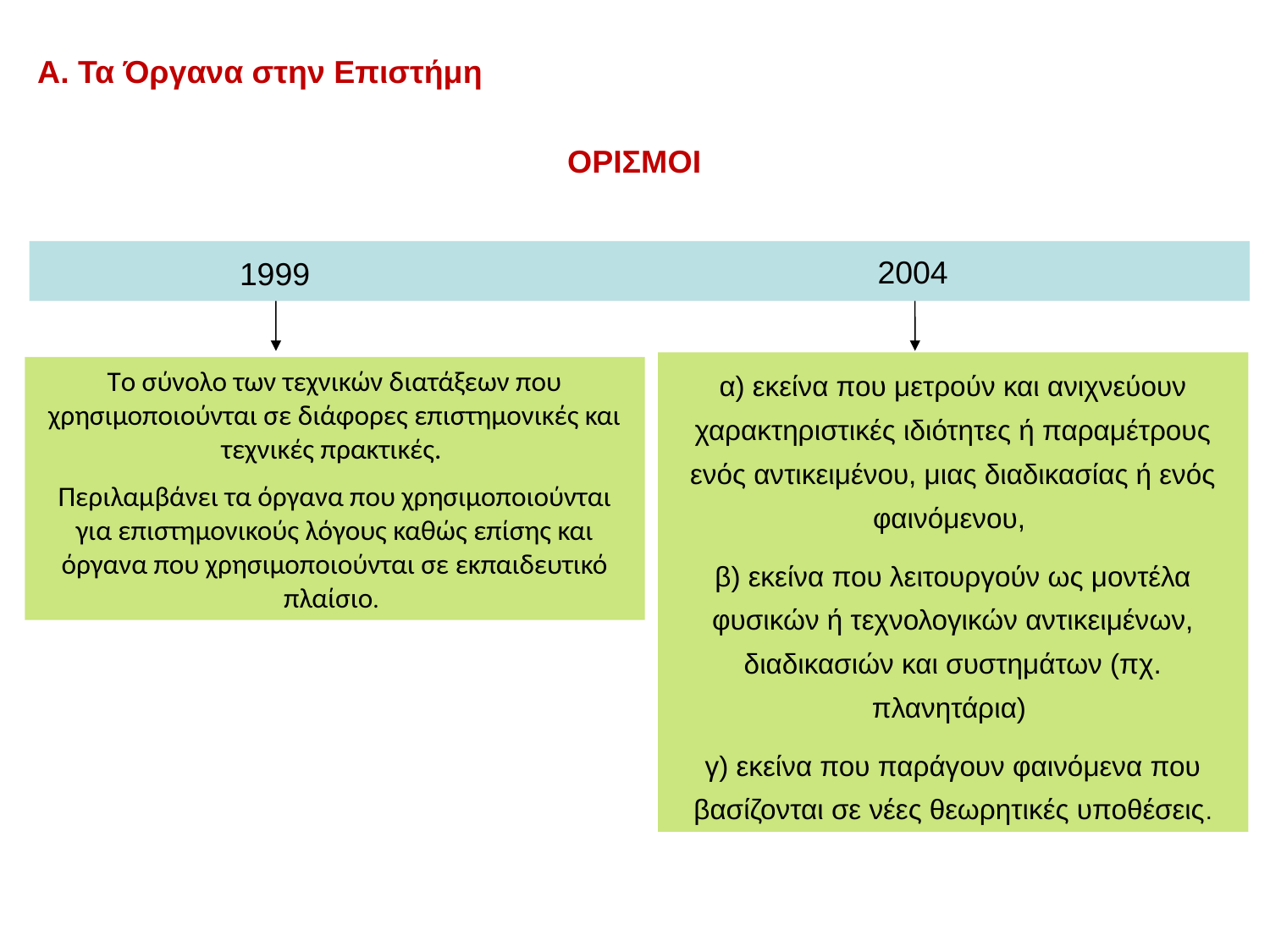

Α. Τα Όργανα στην Επιστήμη
ΟΡΙΣΜΟΙ

2004
1999

α) εκείνα που μετρούν και ανιχνεύουν χαρακτηριστικές ιδιότητες ή παραμέτρους ενός αντικειμένου, μιας διαδικασίας ή ενός φαινόμενου,
β) εκείνα που λειτουργούν ως μοντέλα φυσικών ή τεχνολογικών αντικειμένων, διαδικασιών και συστημάτων (πχ. πλανητάρια)
γ) εκείνα που παράγουν φαινόμενα που βασίζονται σε νέες θεωρητικές υποθέσεις.
Tο σύνολο των τεχνικών διατάξεων που χρησιμοποιούνται σε διάφορες επιστημονικές και τεχνικές πρακτικές.
Περιλαμβάνει τα όργανα που χρησιμοποιούνται για επιστημονικούς λόγους καθώς επίσης και όργανα που χρησιμοποιούνται σε εκπαιδευτικό πλαίσιο.